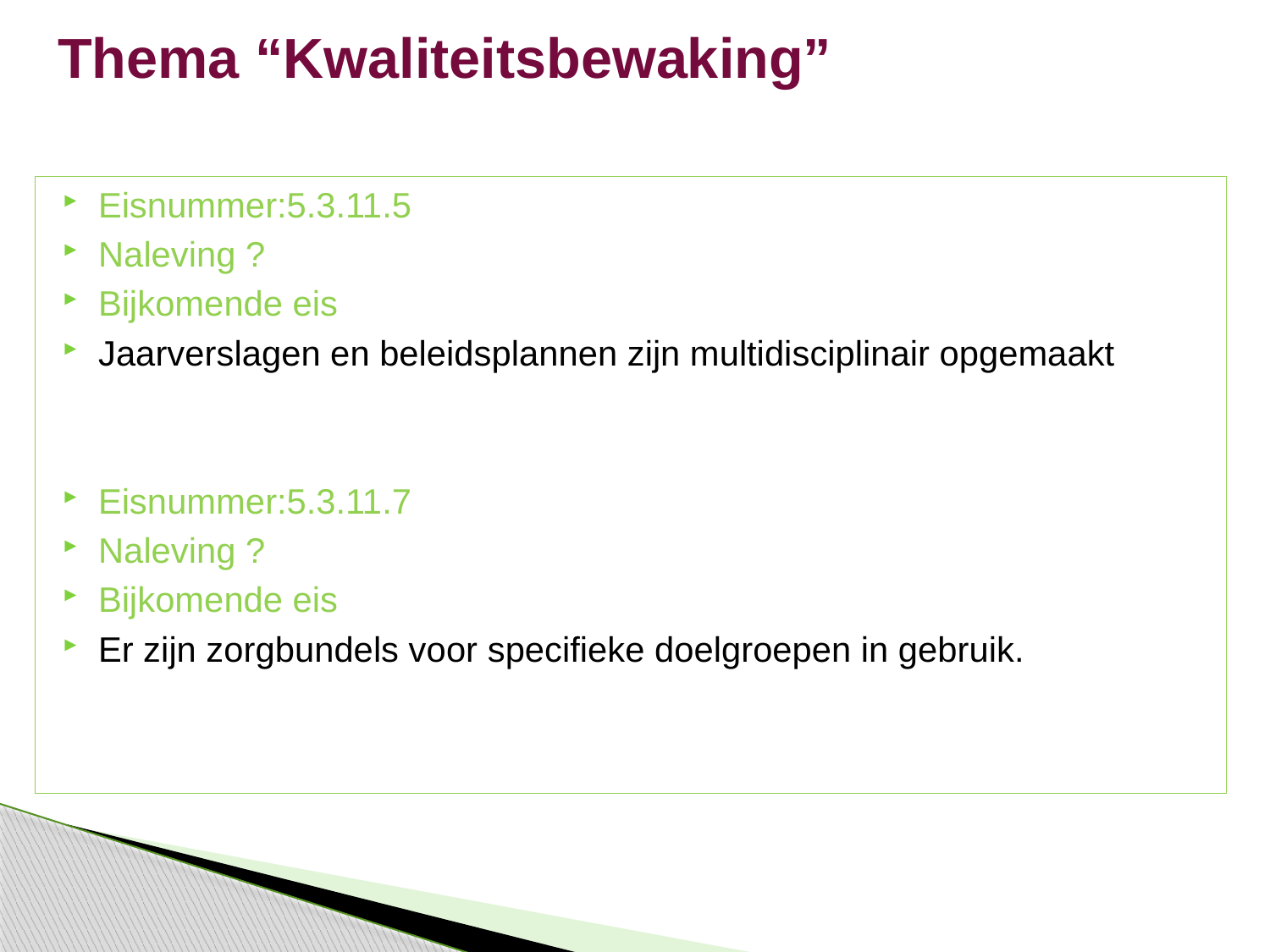

# Thema “Kwaliteitsbewaking”
Eisnummer:5.3.11.5
Naleving ?
Bijkomende eis
Jaarverslagen en beleidsplannen zijn multidisciplinair opgemaakt

Eisnummer:5.3.11.7
Naleving ?
Bijkomende eis
Er zijn zorgbundels voor specifieke doelgroepen in gebruik.